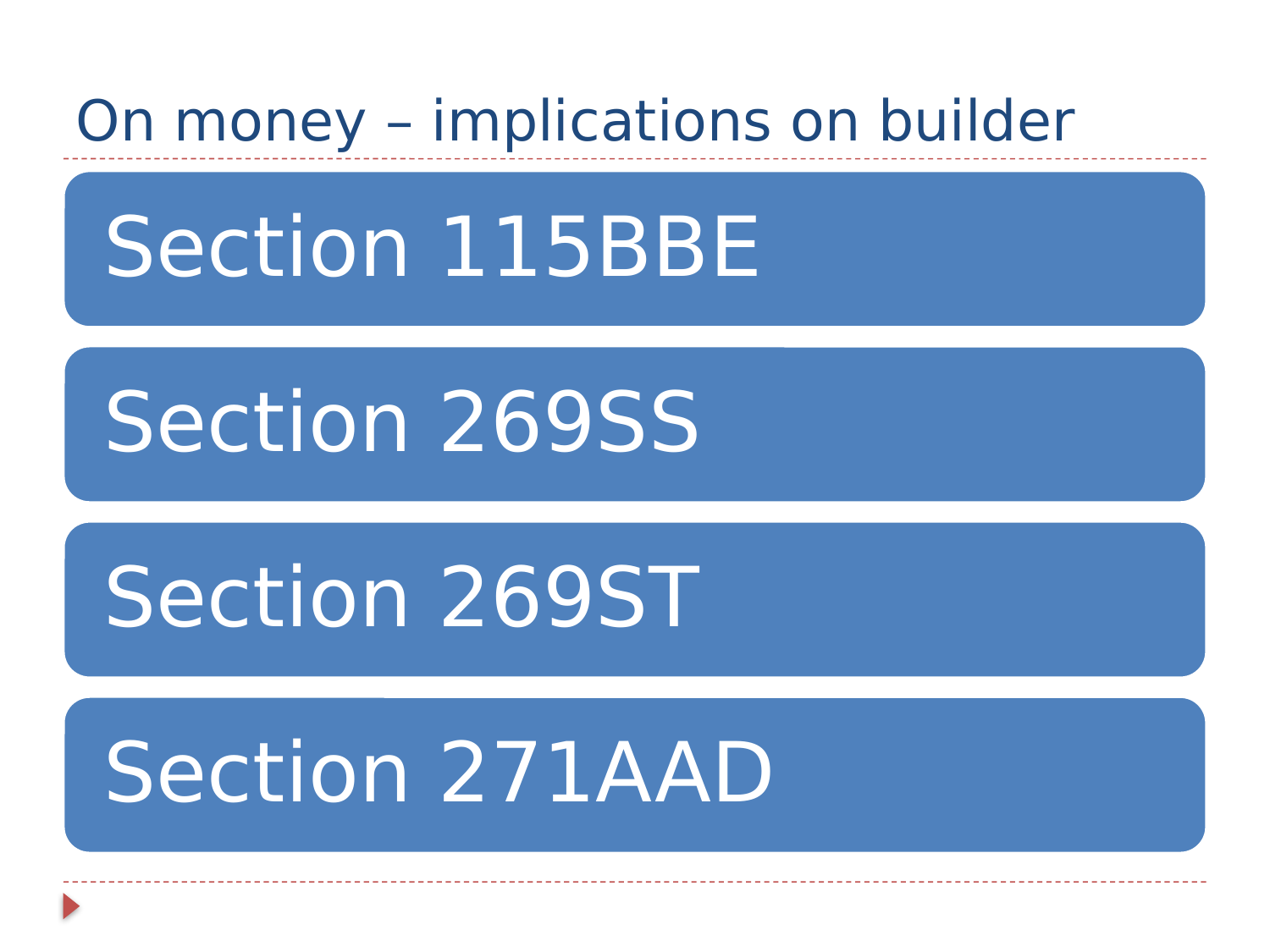

# On money – implications on builder
Section 115BBE
Section 269SS
Section 269ST
Section 271AAD